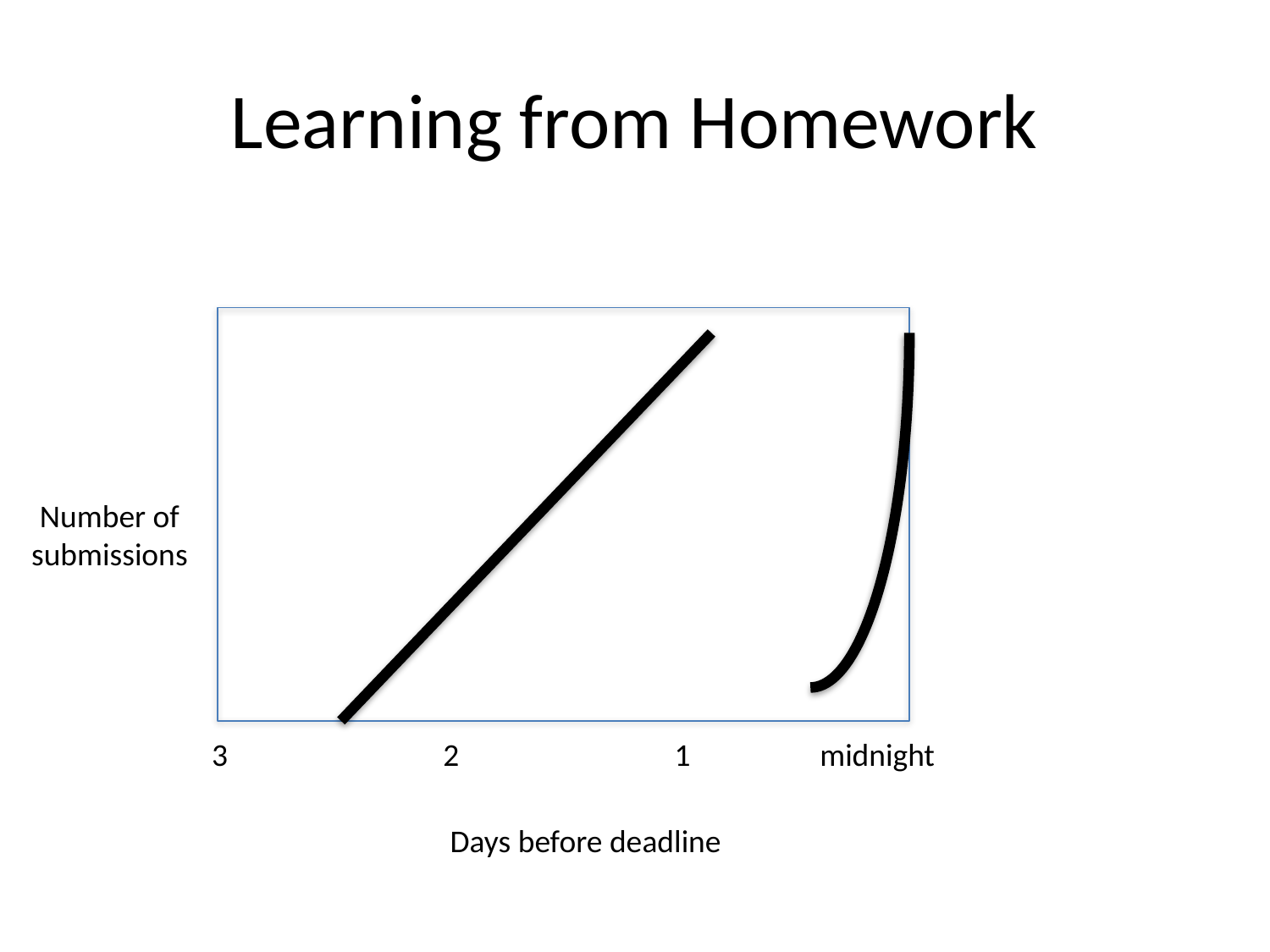

# Learning from Homework

Number of submissions
3                              2                              1                  midnight
Days before deadline